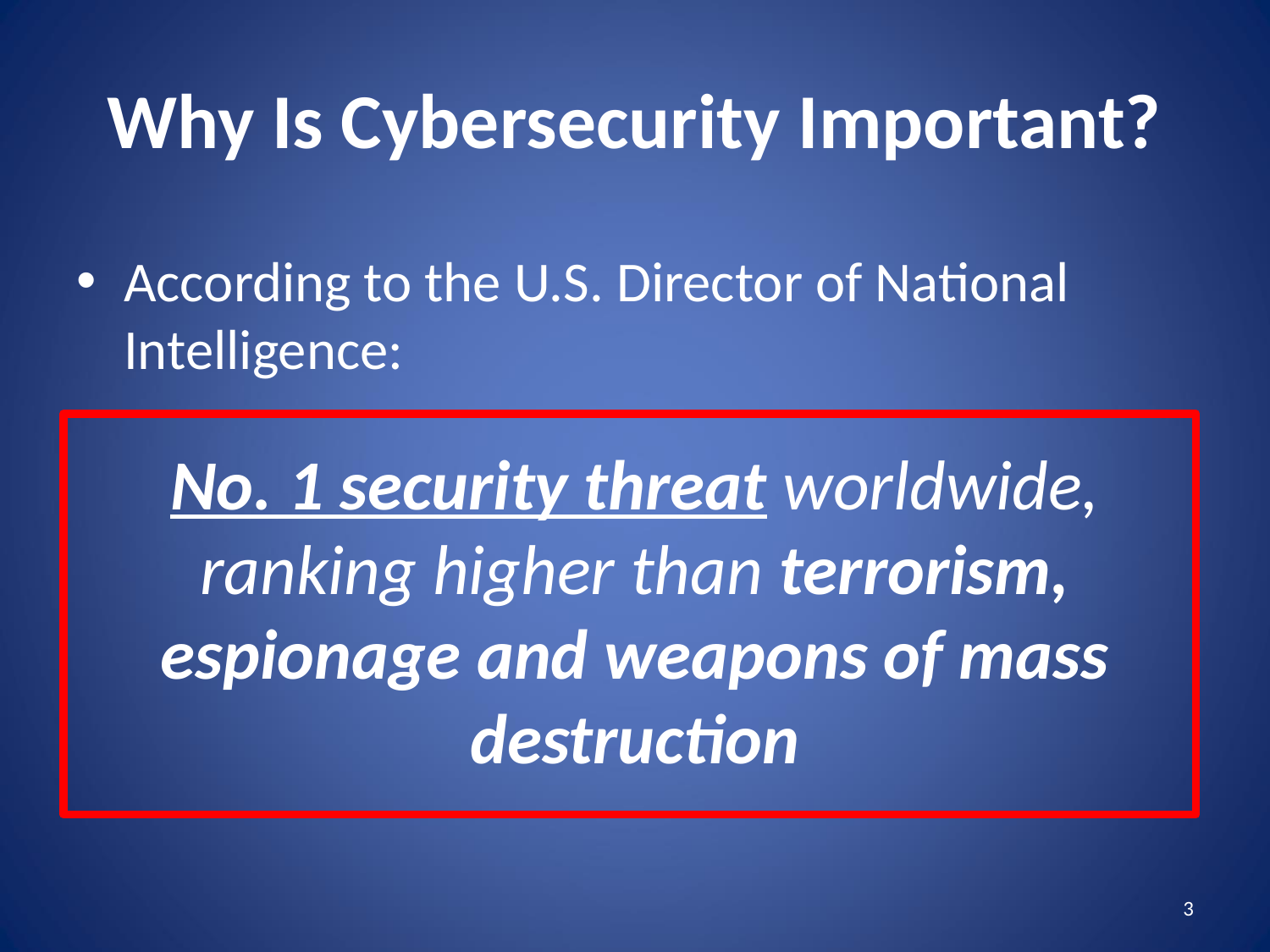

# Why Is Cybersecurity Important?
According to the U.S. Director of National Intelligence:

No. 1 security threat worldwide, ranking higher than terrorism, espionage and weapons of mass destruction

3